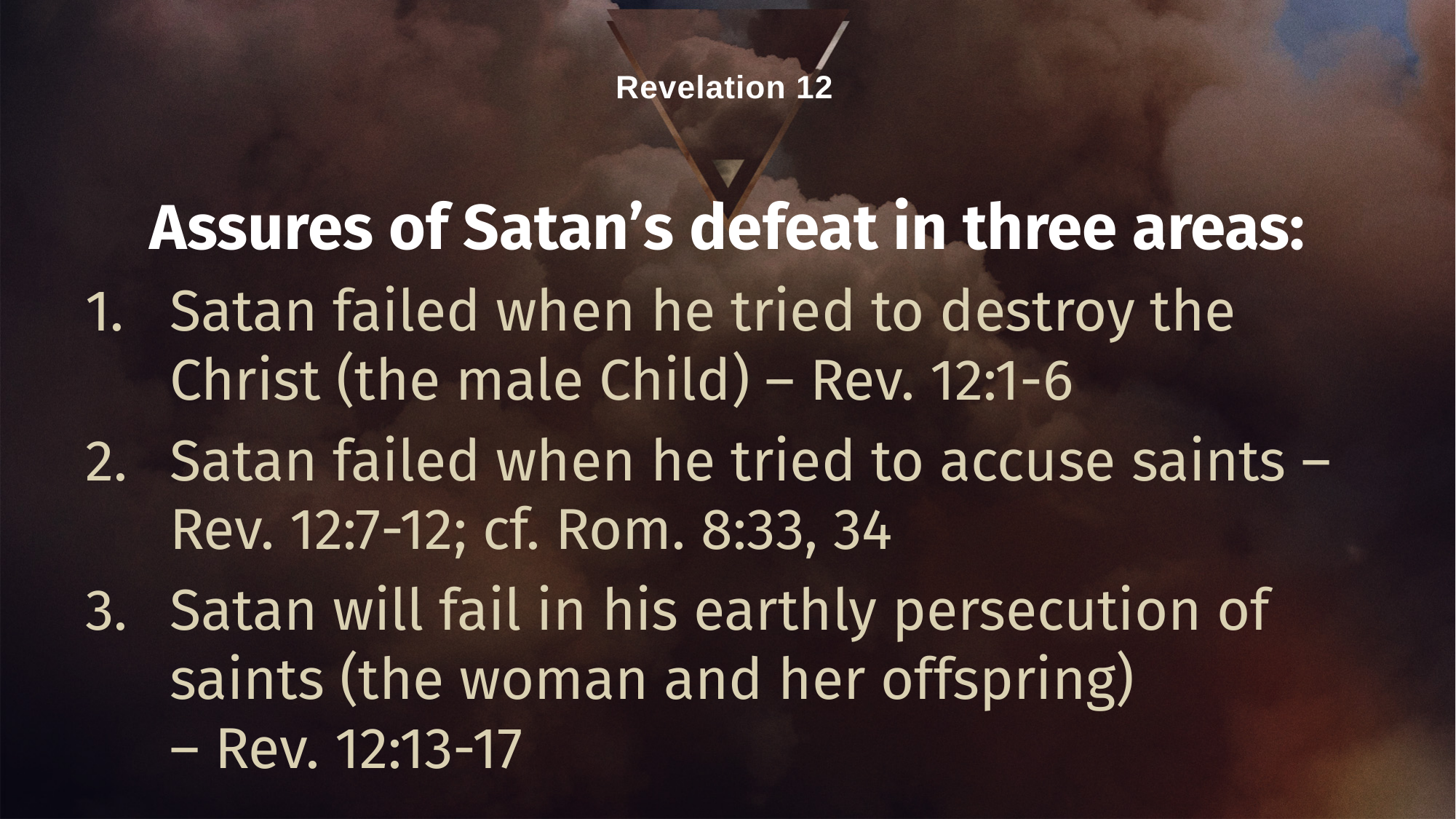

# Revelation 12
Assures of Satan’s defeat in three areas:
Satan failed when he tried to destroy the Christ (the male Child) – Rev. 12:1-6
Satan failed when he tried to accuse saints – Rev. 12:7-12; cf. Rom. 8:33, 34
Satan will fail in his earthly persecution of saints (the woman and her offspring)
– Rev. 12:13-17